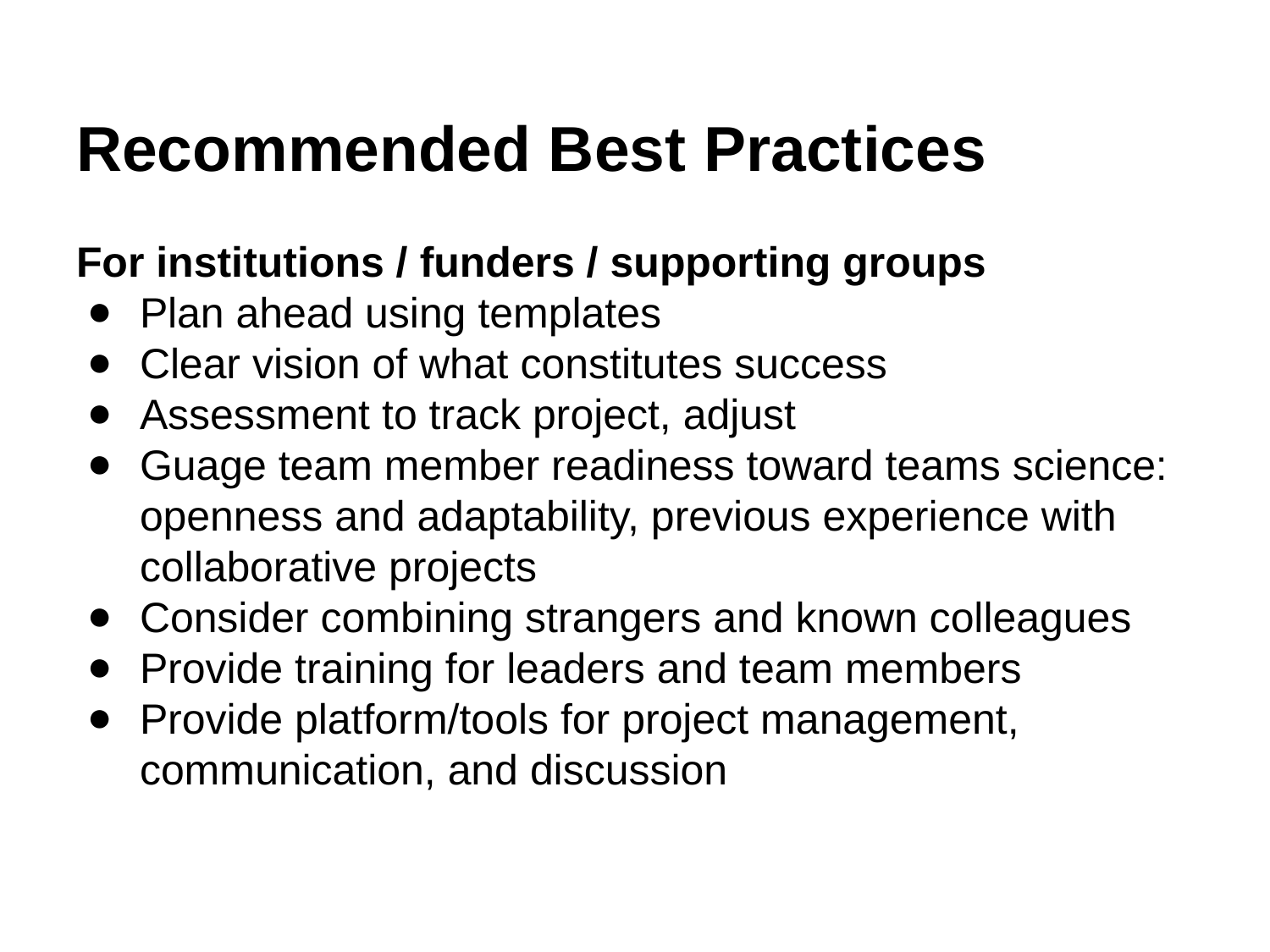

# Recommended Best Practices
For institutions / funders / supporting groups
Plan ahead using templates
Clear vision of what constitutes success
Assessment to track project, adjust
Guage team member readiness toward teams science: openness and adaptability, previous experience with collaborative projects
Consider combining strangers and known colleagues
Provide training for leaders and team members
Provide platform/tools for project management, communication, and discussion